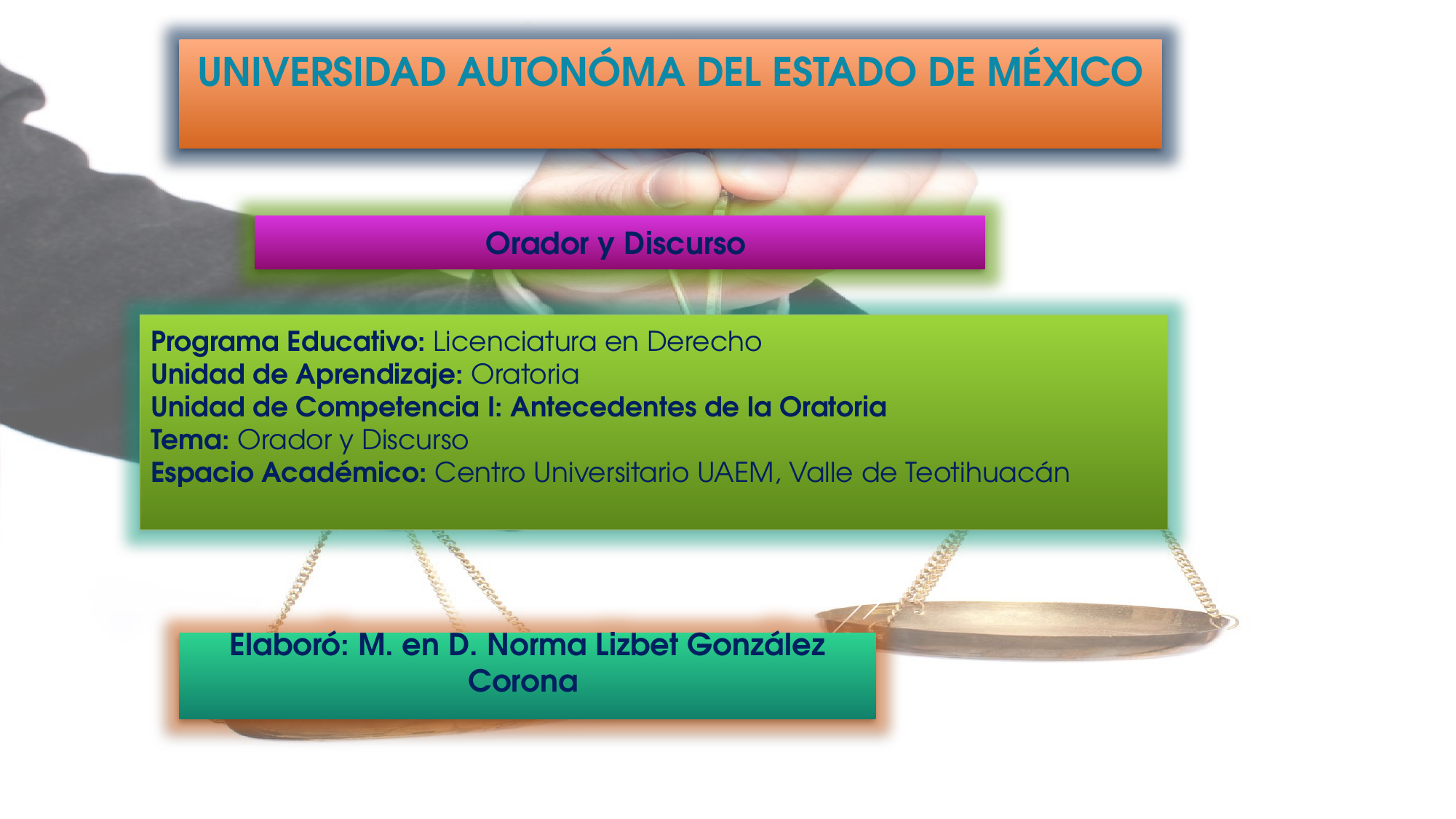

UNIVERSIDAD AUTONÓMA DEL ESTADO DE MÉXICO
#

Orador y Discurso
Geografía Turística

Programa Educativo: Licenciatura en Derecho
Unidad de Aprendizaje: Oratoria
Unidad de Competencia I: Antecedentes de la Oratoria
Tema: Orador y Discurso
Espacio Académico: Centro Universitario UAEM, Valle de Teotihuacán

Ciencia Geográfica

Elaboró: M. en D. Norma Lizbet González Corona